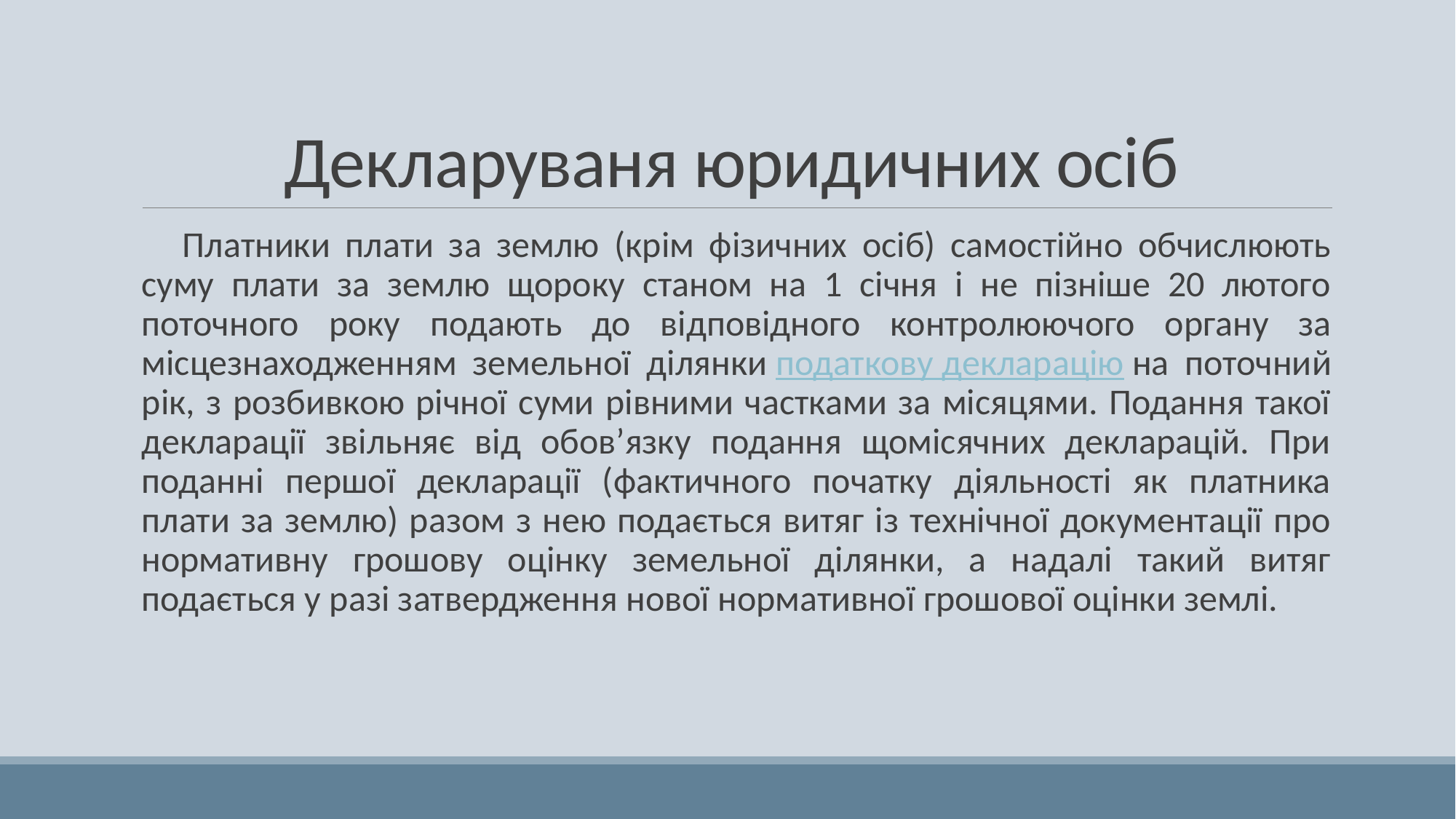

# Декларуваня юридичних осіб
Платники плати за землю (крім фізичних осіб) самостійно обчислюють суму плати за землю щороку станом на 1 січня і не пізніше 20 лютого поточного року подають до відповідного контролюючого органу за місцезнаходженням земельної ділянки податкову декларацію на поточний рік, з розбивкою річної суми рівними частками за місяцями. Подання такої декларації звільняє від обов’язку подання щомісячних декларацій. При поданні першої декларації (фактичного початку діяльності як платника плати за землю) разом з нею подається витяг із технічної документації про нормативну грошову оцінку земельної ділянки, а надалі такий витяг подається у разі затвердження нової нормативної грошової оцінки землі.